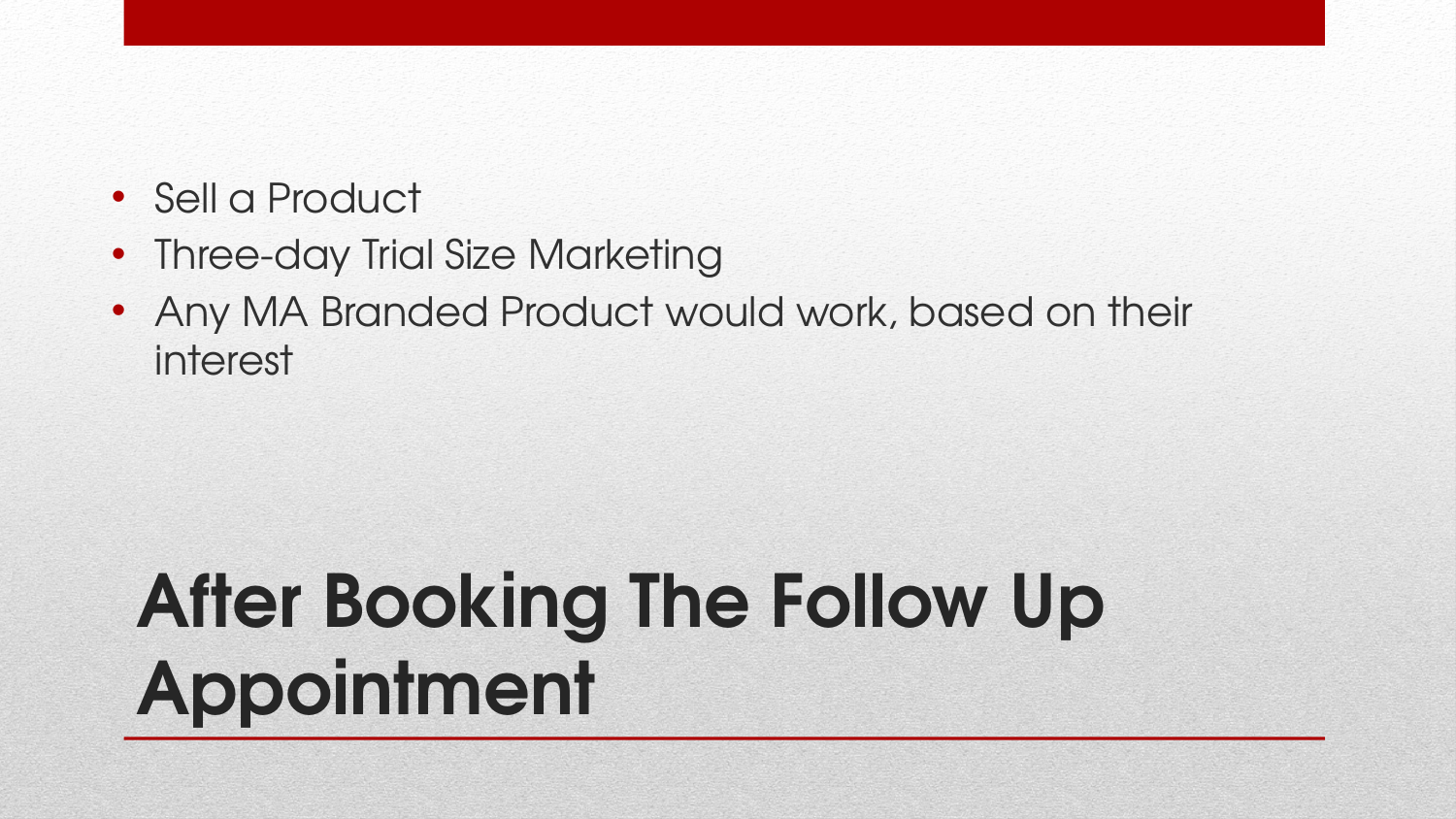

Sell a Product
Three-day Trial Size Marketing
Any MA Branded Product would work, based on their interest
# After Booking The Follow Up Appointment